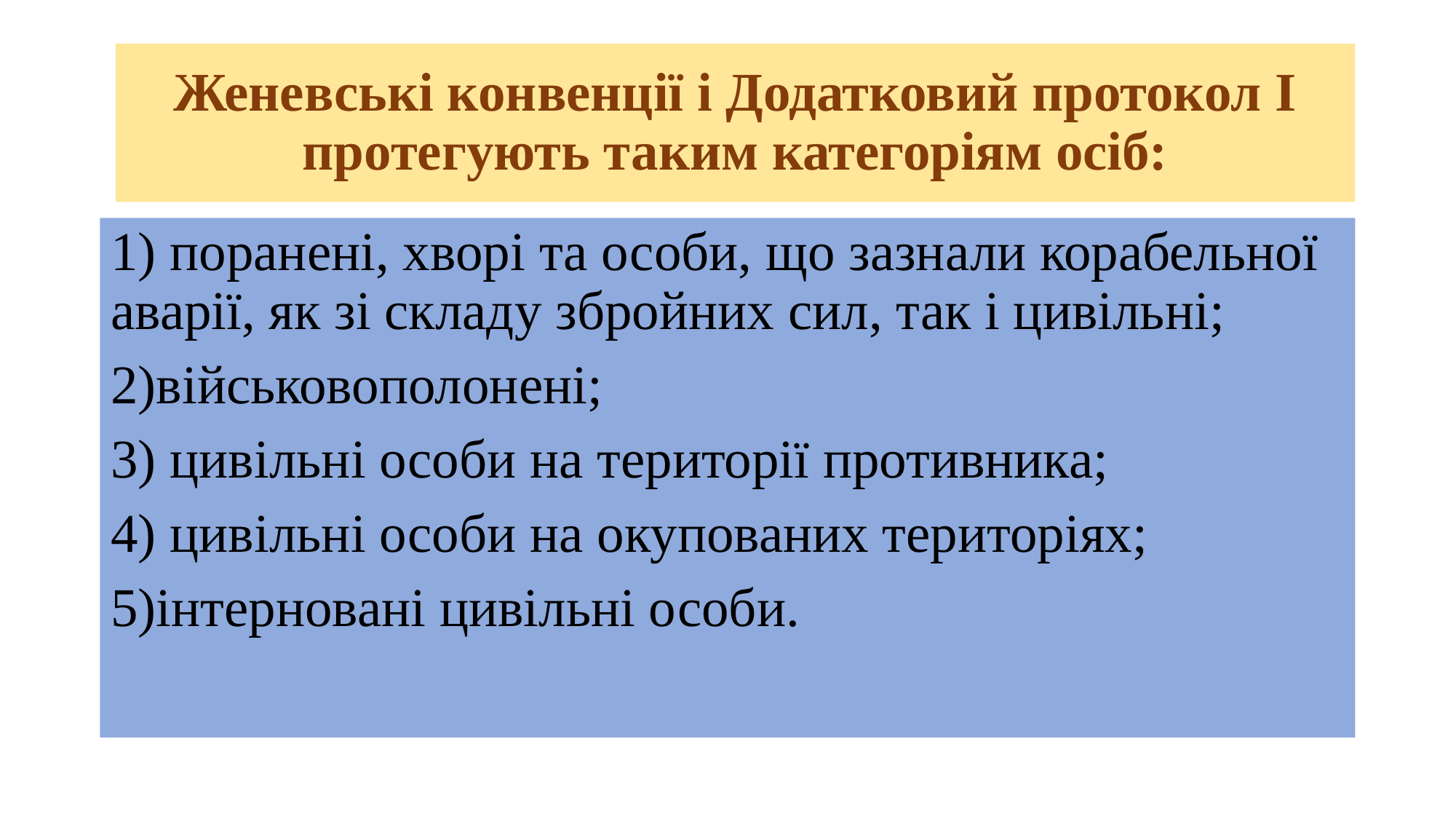

# Женевські конвенції і Додатковий протокол І протегують таким категоріям осіб:
1) поранені, хворі та особи, що зазнали корабельної аварії, як зі складу збройних сил, так і цивільні;
2)військовополонені;
3) цивільні особи на території противника;
4) цивільні особи на окупованих територіях;
5)інтерновані цивільні особи.